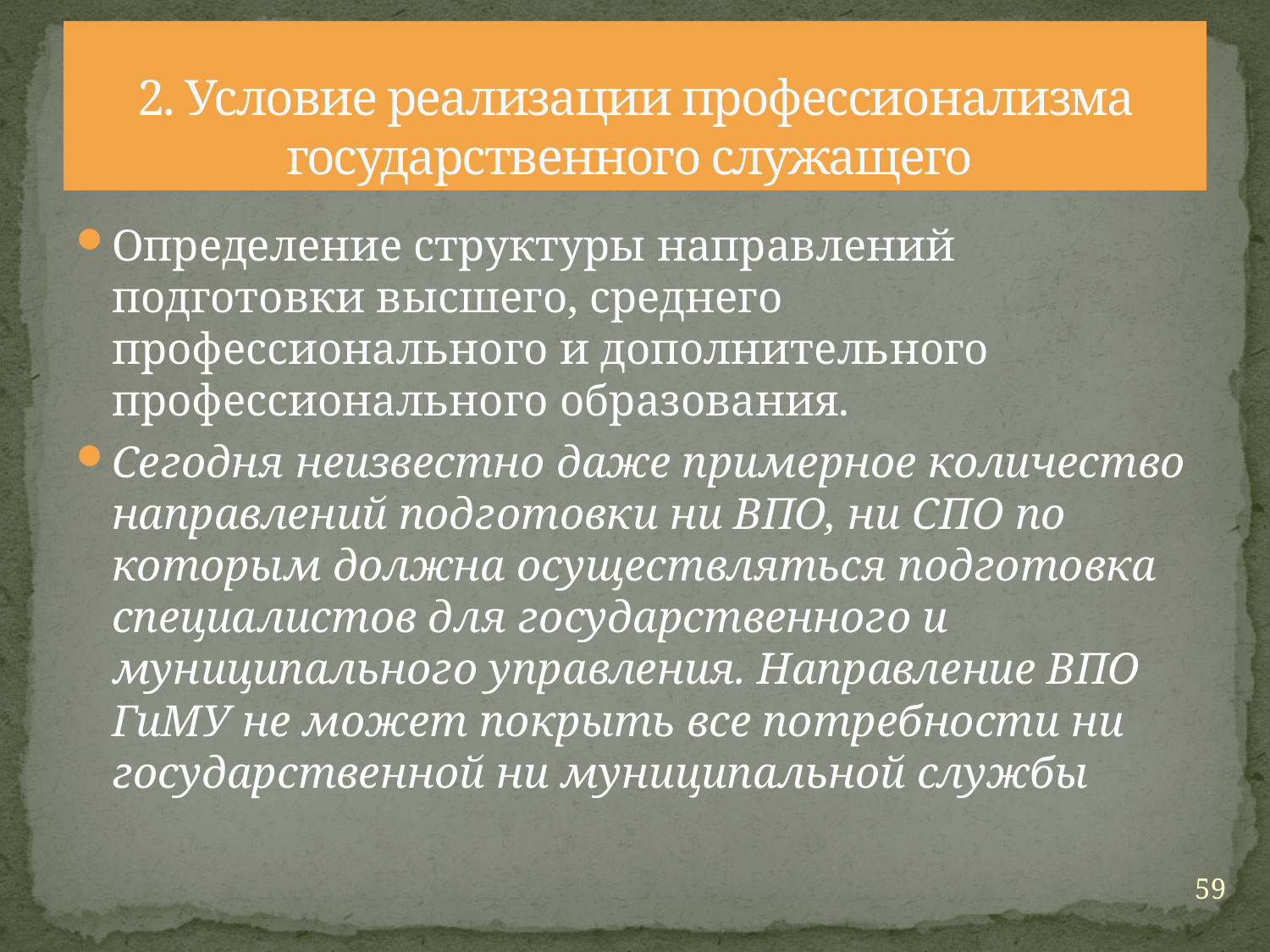

# 2. Условие реализации профессионализма государственного служащего
Определение структуры направлений подготовки высшего, среднего профессионального и дополнительного профессионального образования.
Сегодня неизвестно даже примерное количество направлений подготовки ни ВПО, ни СПО по которым должна осуществляться подготовка специалистов для государственного и муниципального управления. Направление ВПО ГиМУ не может покрыть все потребности ни государственной ни муниципальной службы
59